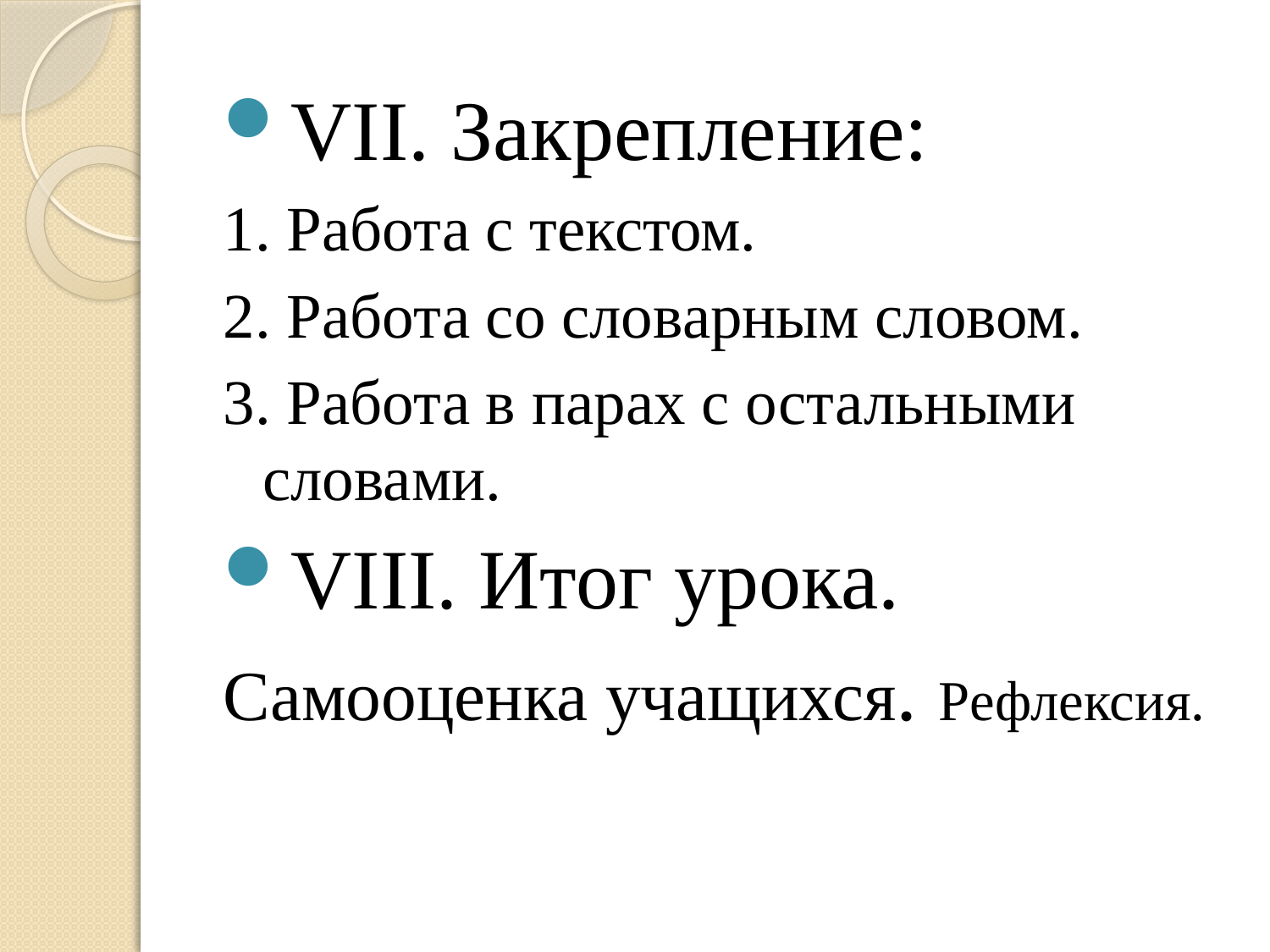

#
VII. Закрепление:
1. Работа с текстом.
2. Работа со словарным словом.
3. Работа в парах с остальными словами.
VIII. Итог урока.
Самооценка учащихся. Рефлексия.